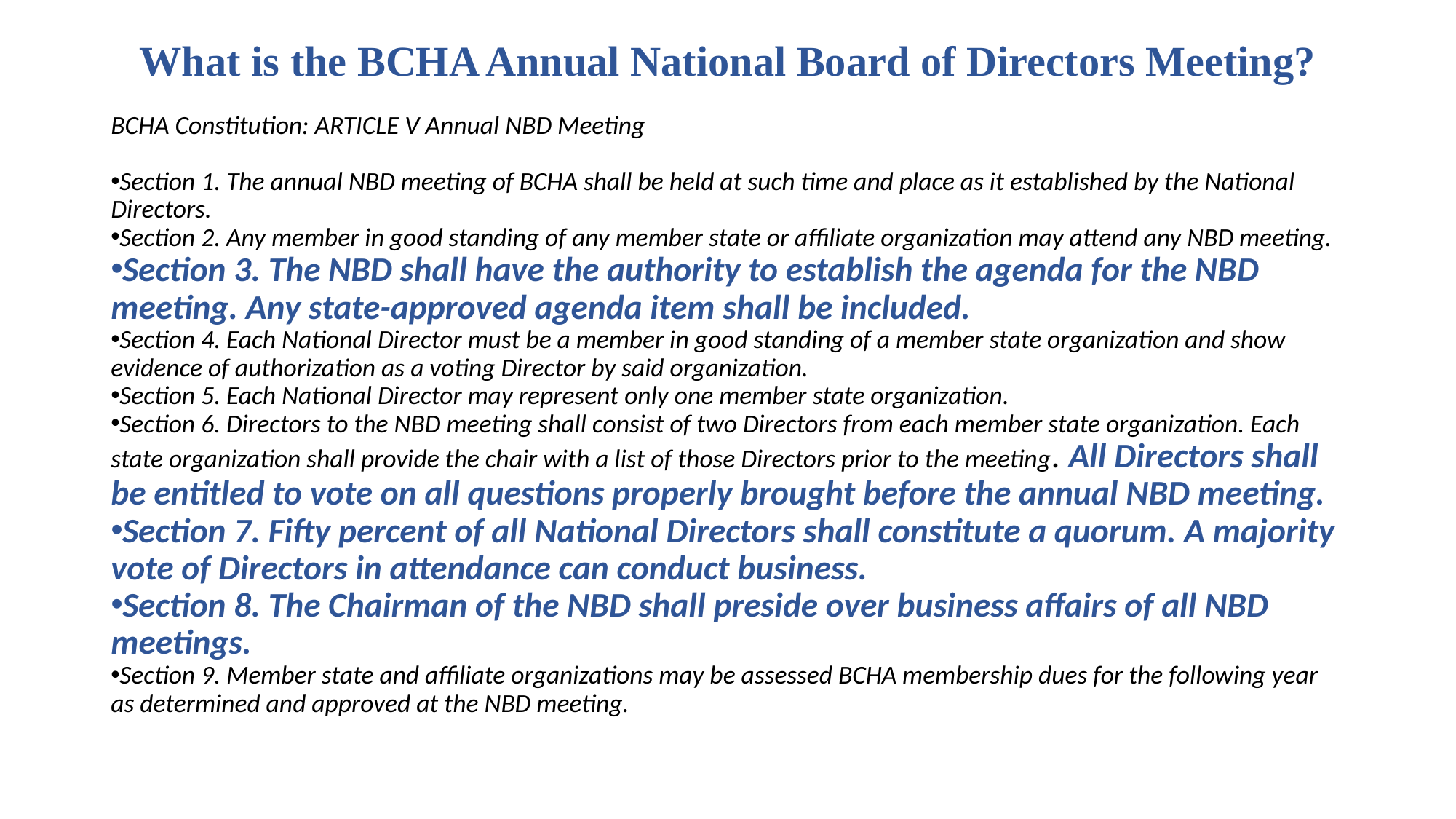

# What is the BCHA Annual National Board of Directors Meeting?
BCHA Constitution: ARTICLE V Annual NBD Meeting

Section 1. The annual NBD meeting of BCHA shall be held at such time and place as it established by the National Directors.
Section 2. Any member in good standing of any member state or affiliate organization may attend any NBD meeting.
Section 3. The NBD shall have the authority to establish the agenda for the NBD meeting. Any state-approved agenda item shall be included.
Section 4. Each National Director must be a member in good standing of a member state organization and show evidence of authorization as a voting Director by said organization.
Section 5. Each National Director may represent only one member state organization.
Section 6. Directors to the NBD meeting shall consist of two Directors from each member state organization. Each state organization shall provide the chair with a list of those Directors prior to the meeting. All Directors shall be entitled to vote on all questions properly brought before the annual NBD meeting.
Section 7. Fifty percent of all National Directors shall constitute a quorum. A majority vote of Directors in attendance can conduct business.
Section 8. The Chairman of the NBD shall preside over business affairs of all NBD meetings.
Section 9. Member state and affiliate organizations may be assessed BCHA membership dues for the following year as determined and approved at the NBD meeting.